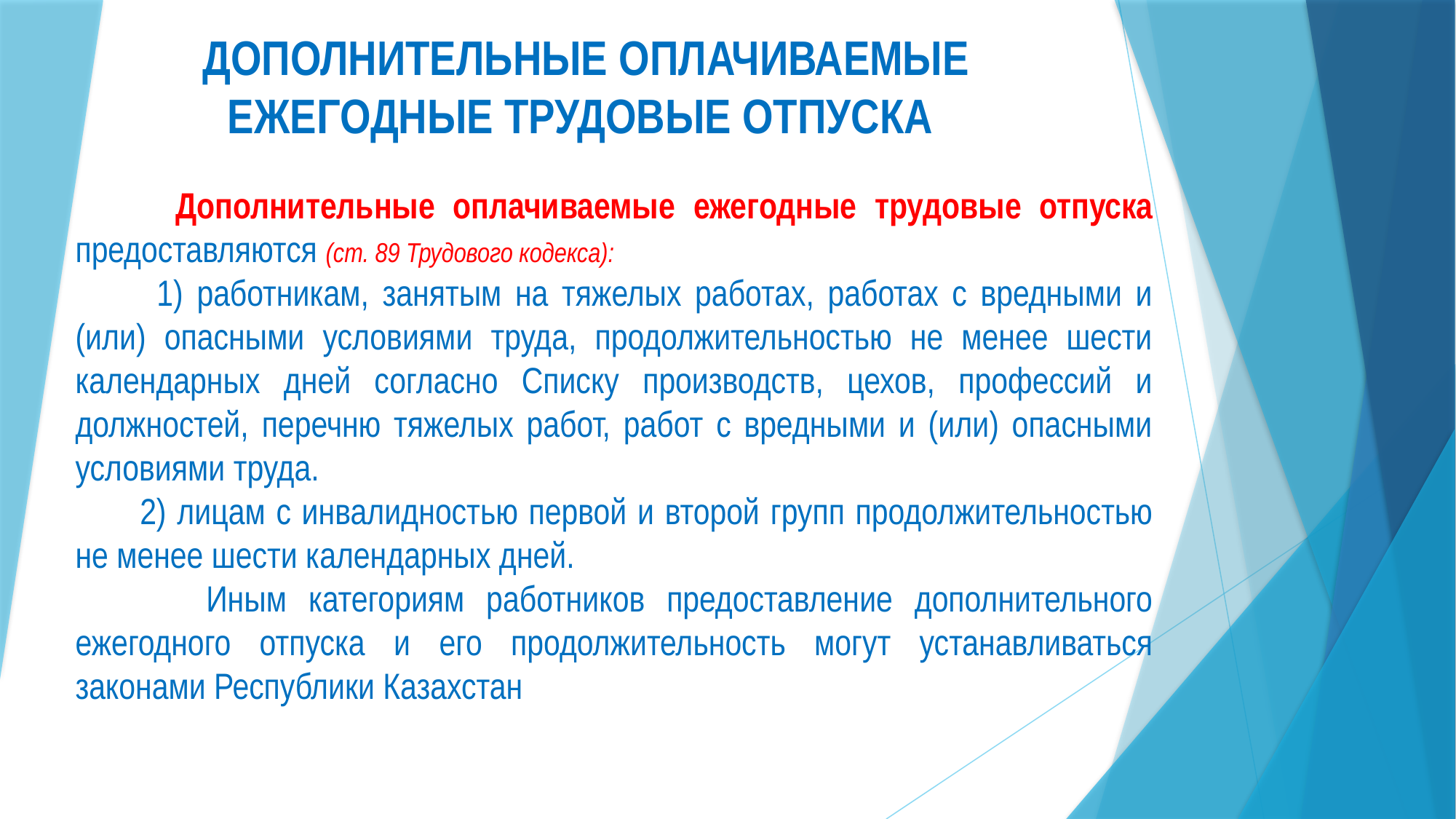

# ДОПОЛНИТЕЛЬНЫЕ ОПЛАЧИВАЕМЫЕ ЕЖЕГОДНЫЕ ТРУДОВЫЕ ОТПУСКА
      Дополнительные оплачиваемые ежегодные трудовые отпуска предоставляются (ст. 89 Трудового кодекса):
      1) работникам, занятым на тяжелых работах, работах с вредными и (или) опасными условиями труда, продолжительностью не менее шести календарных дней согласно Списку производств, цехов, профессий и должностей, перечню тяжелых работ, работ с вредными и (или) опасными условиями труда.
      2) лицам с инвалидностью первой и второй групп продолжительностью не менее шести календарных дней.
      Иным категориям работников предоставление дополнительного ежегодного отпуска и его продолжительность могут устанавливаться законами Республики Казахстан